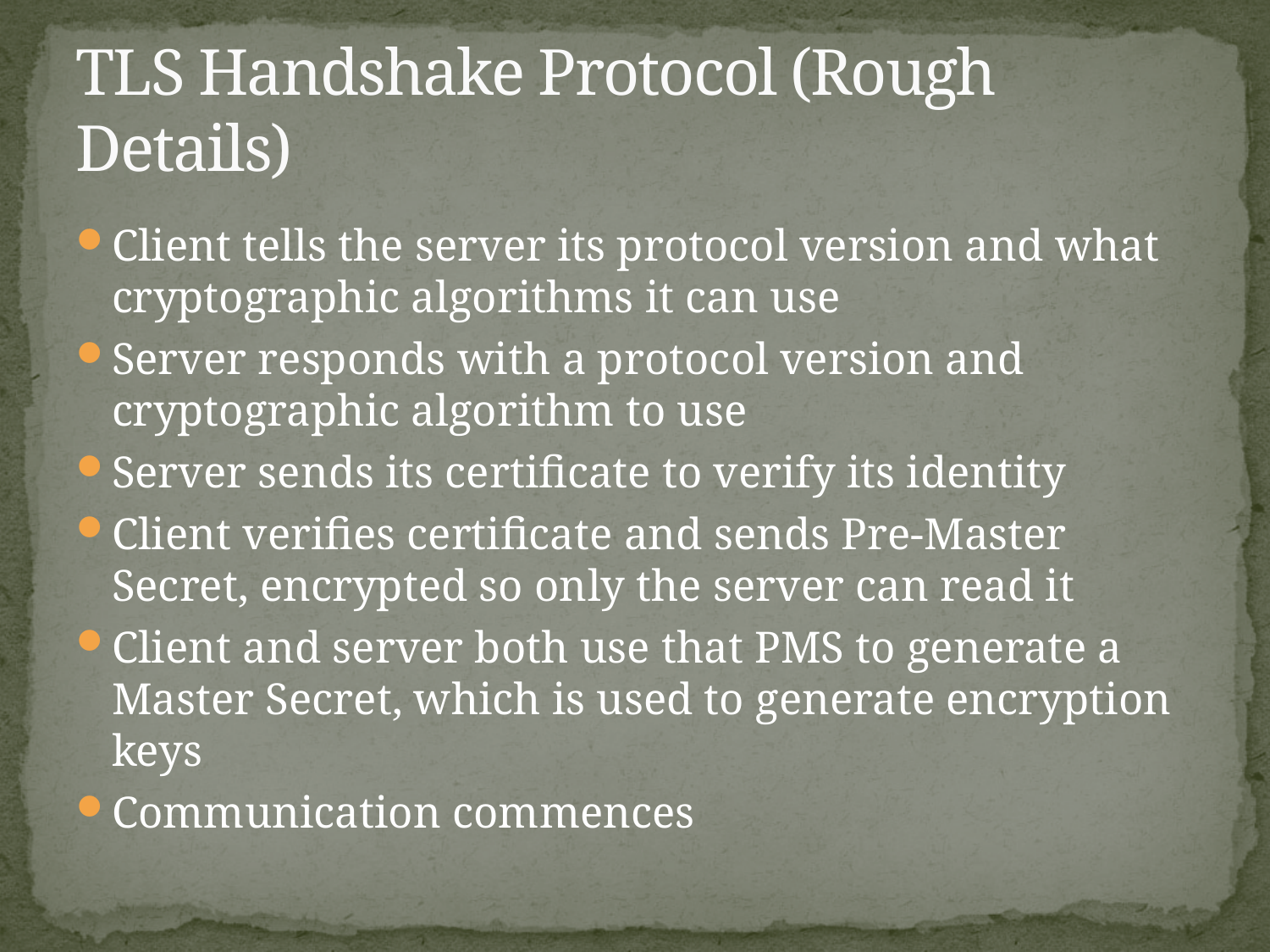

# TLS Handshake Protocol (Rough Details)
Client tells the server its protocol version and what cryptographic algorithms it can use
Server responds with a protocol version and cryptographic algorithm to use
Server sends its certificate to verify its identity
Client verifies certificate and sends Pre-Master Secret, encrypted so only the server can read it
Client and server both use that PMS to generate a Master Secret, which is used to generate encryption keys
Communication commences